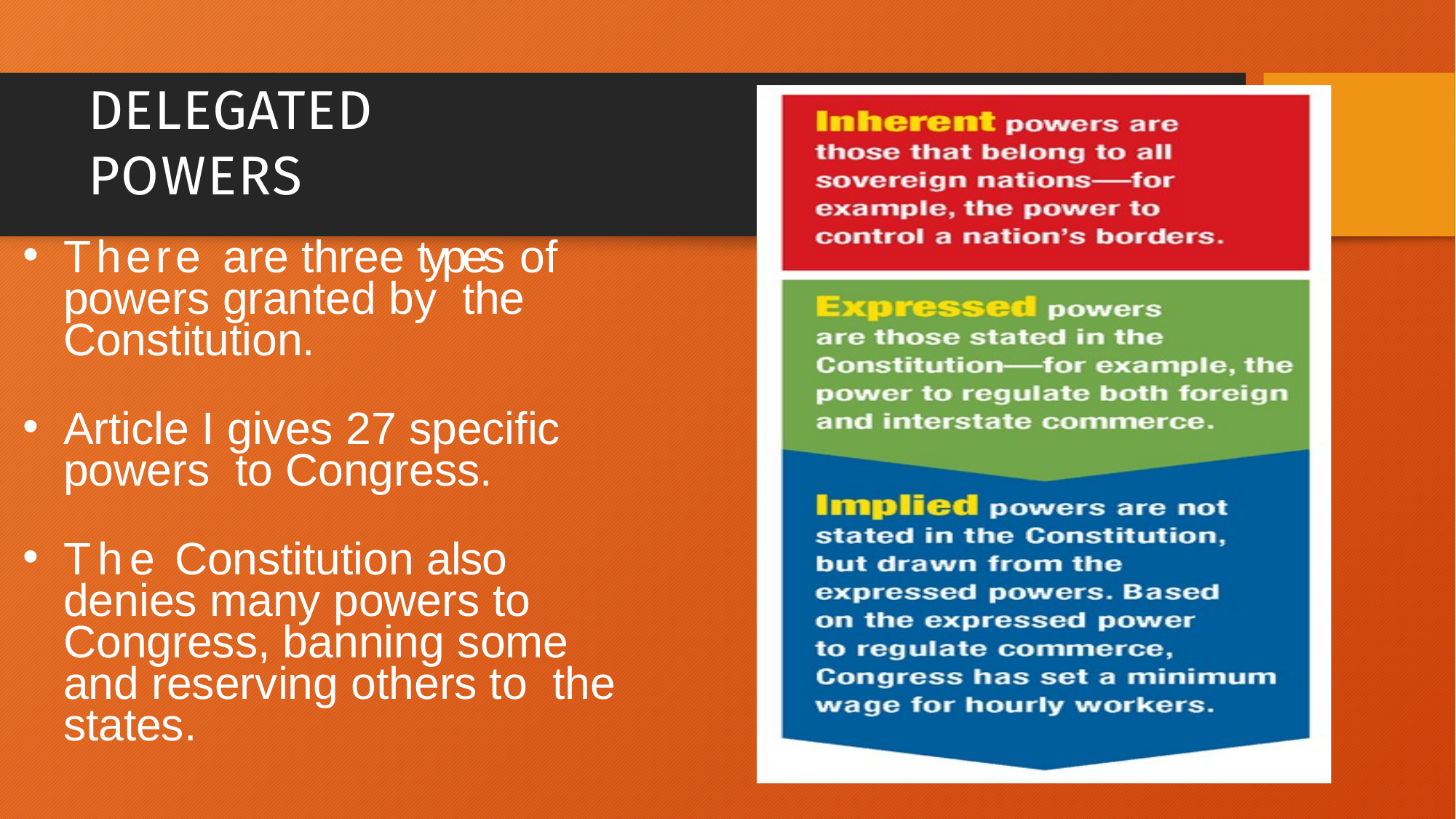

# DELEGATED POWERS

There are three types  of powers granted by  the Constitution.

Article I gives 27 specific powers  to Congress.

The Constitution also  denies many powers to  Congress, banning some  and reserving others to  the states.